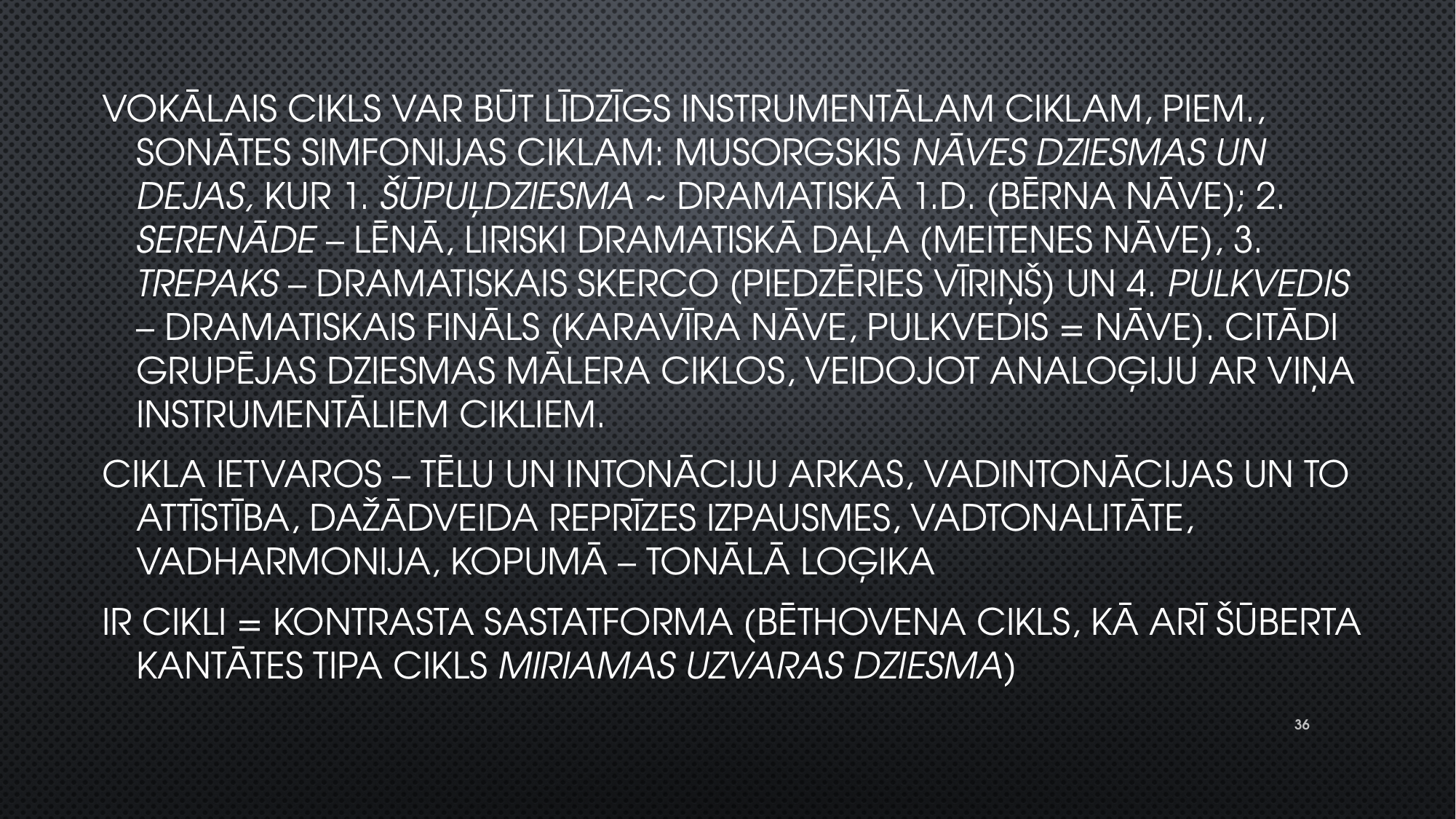

vokālais cikls var būt līdzīgs instrumentālam ciklam, piem., sonātes simfonijas ciklam: Musorgskis Nāves dziesmas un dejas, kur 1. Šūpuļdziesma ~ dramatiskā 1.d. (bērna nāve); 2. Serenāde – lēnā, liriski dramatiskā daļa (meitenes nāve), 3. Trepaks – dramatiskais skerco (piedzēries vīriņš) un 4. Pulkvedis – dramatiskais fināls (karavīra nāve, pulkvedis = nāve). Citādi grupējas dziesmas Mālera ciklos, veidojot analoģiju ar viņa instrumentāliem cikliem.
Cikla ietvaros – tēlu un intonāciju arkas, vadintonācijas un to attīstība, dažādveida reprīzes izpausmes, vadtonalitāte, vadharmonija, kopumā – tonālā loģika
Ir cikli = kontrasta sastatforma (Bēthovena cikls, kā arī Šūberta kantātes tipa cikls Miriamas uzvaras dziesma)
36